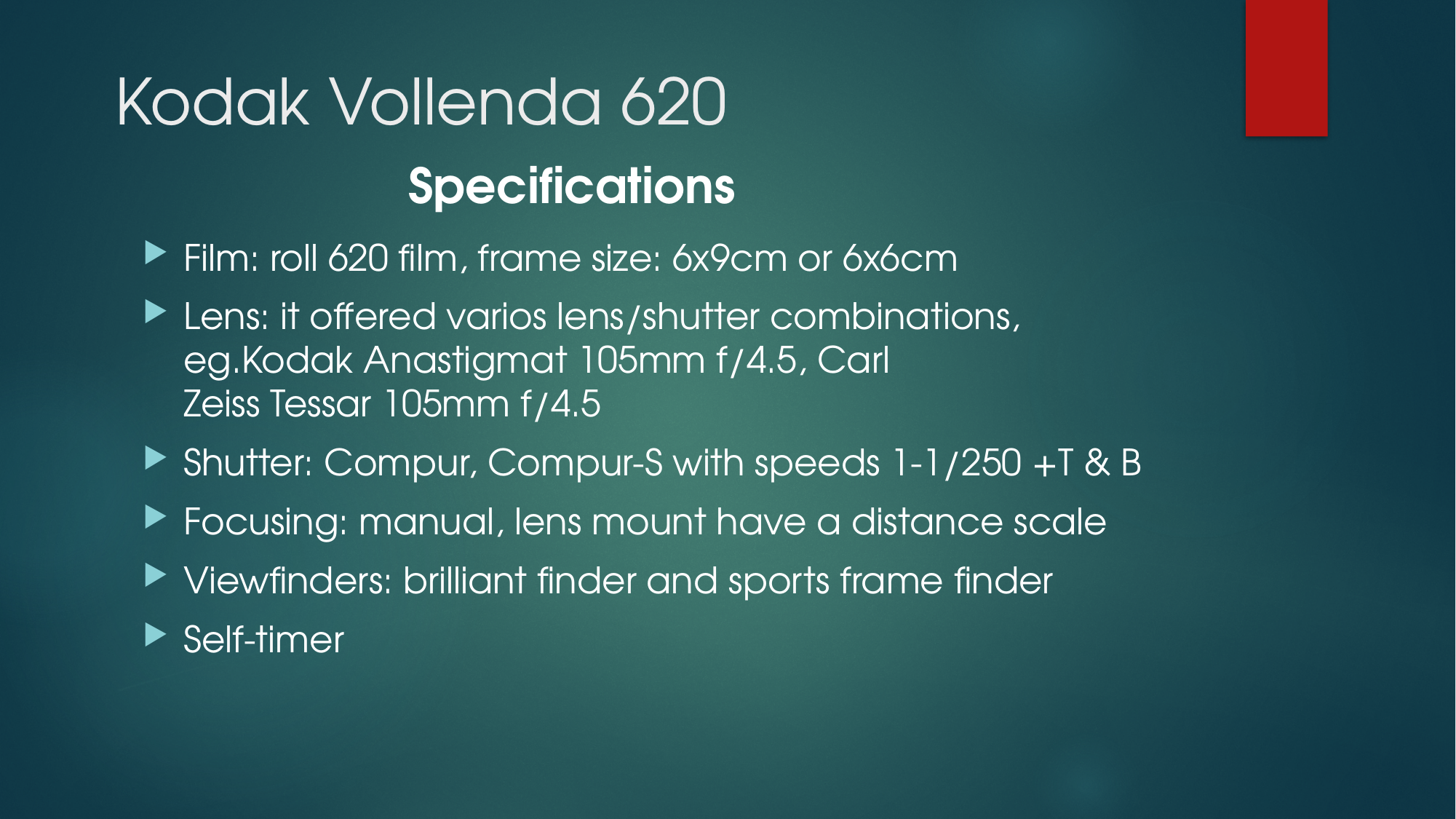

# Kodak Vollenda 620
Specifications

Film: roll 620 film, frame size: 6x9cm or 6x6cm
Lens: it offered varios lens/shutter combinations, eg.Kodak Anastigmat 105mm f/4.5, Carl Zeiss Tessar 105mm f/4.5
Shutter: Compur, Compur-S with speeds 1-1/250 +T & B
Focusing: manual, lens mount have a distance scale
Viewfinders: brilliant finder and sports frame finder
Self-timer